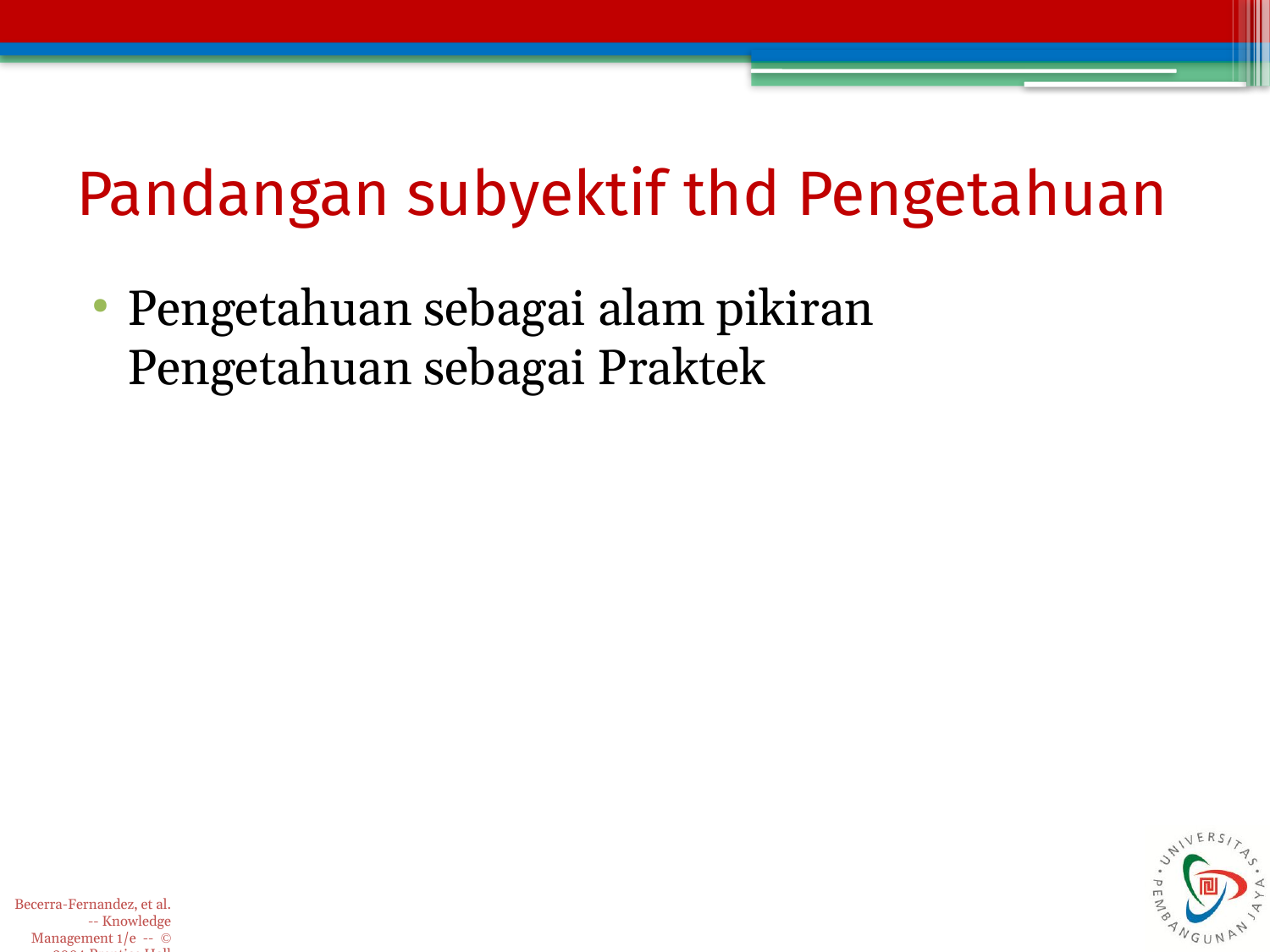

# Pandangan subyektif thd Pengetahuan
Pengetahuan sebagai alam pikiran
Pengetahuan sebagai Praktek
Becerra-Fernandez, et al. -- Knowledge Management 1/e  --  © 2004 Prentice Hall